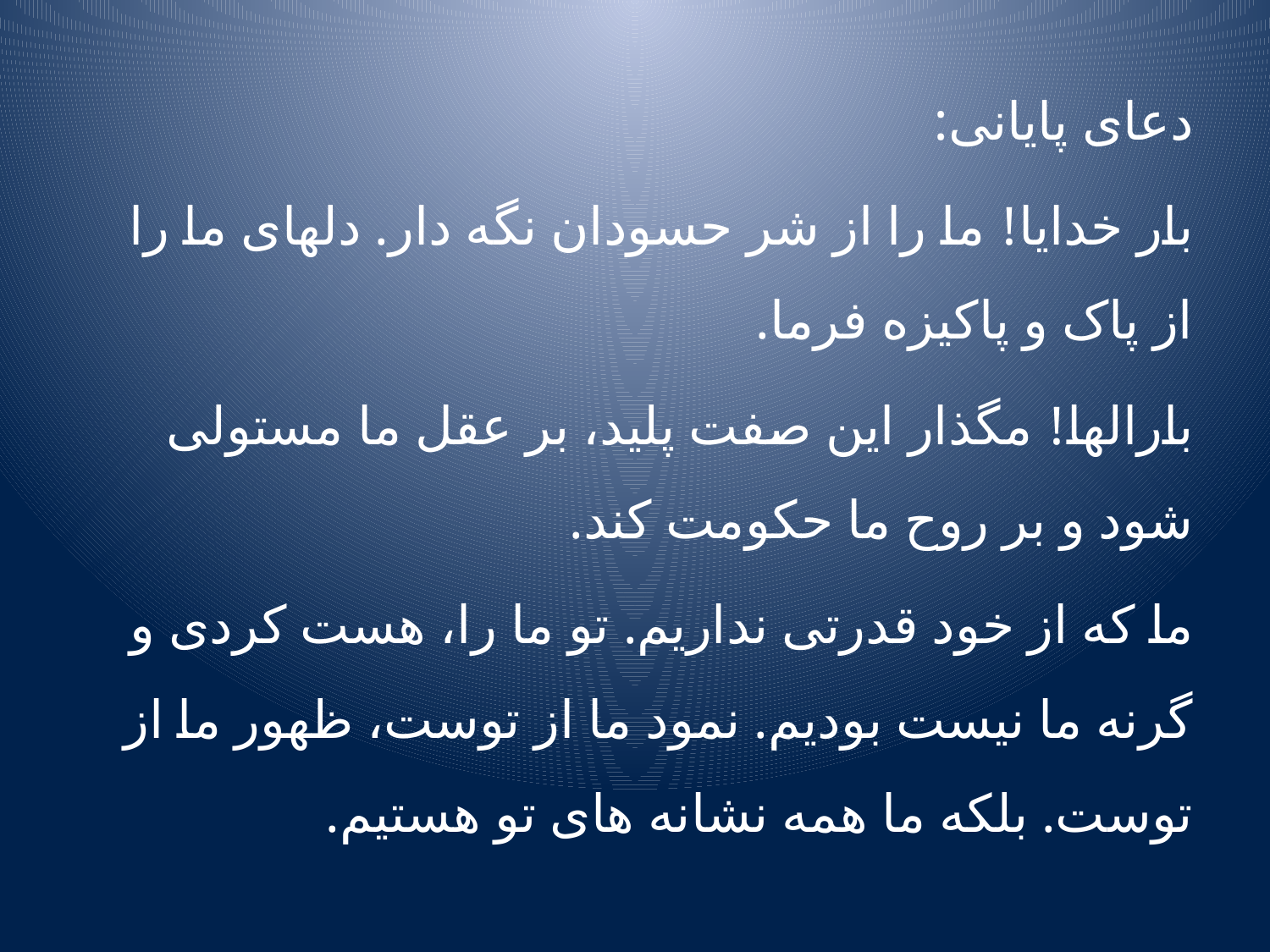

دعای پایانی:
بار خدایا! ما را از شر حسودان نگه دار. دلهای ما را از پاک و پاکیزه فرما.
بارالها! مگذار این صفت پلید، بر عقل ما مستولی شود و بر روح ما حکومت کند.
ما که از خود قدرتی نداریم. تو ما را، هست کردی و گرنه ما نیست بودیم. نمود ما از توست، ظهور ما از توست. بلکه ما همه نشانه های تو هستیم.